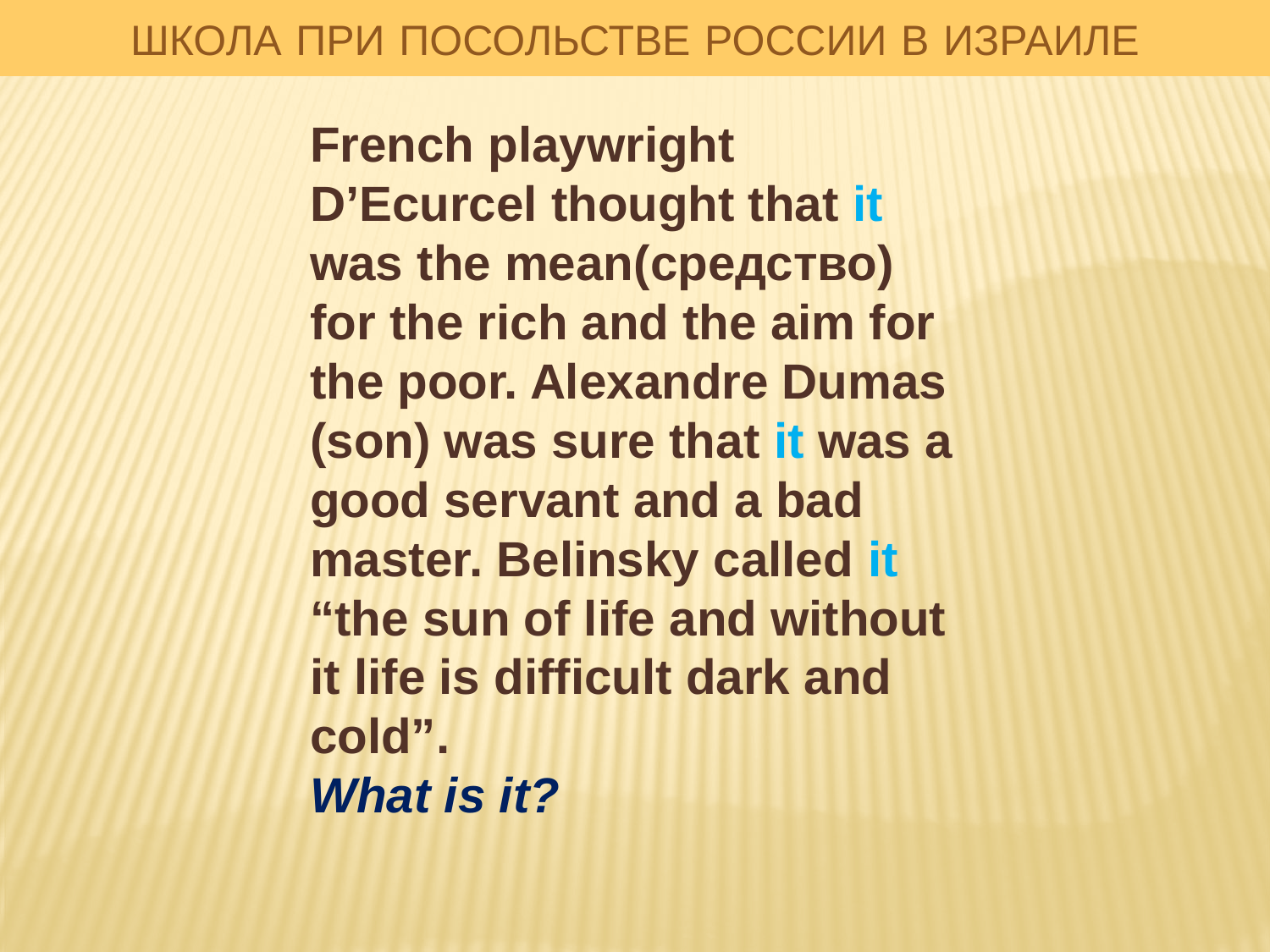

ШКОЛА ПРИ ПОСОЛЬСТВЕ РОССИИ В ИЗРАИЛЕ
French playwright D’Ecurcel thought that it was the mean(средство) for the rich and the aim for the poor. Alexandre Dumas (son) was sure that it was a good servant and a bad master. Belinsky called it “the sun of life and without it life is difficult dark and cold”.
What is it?